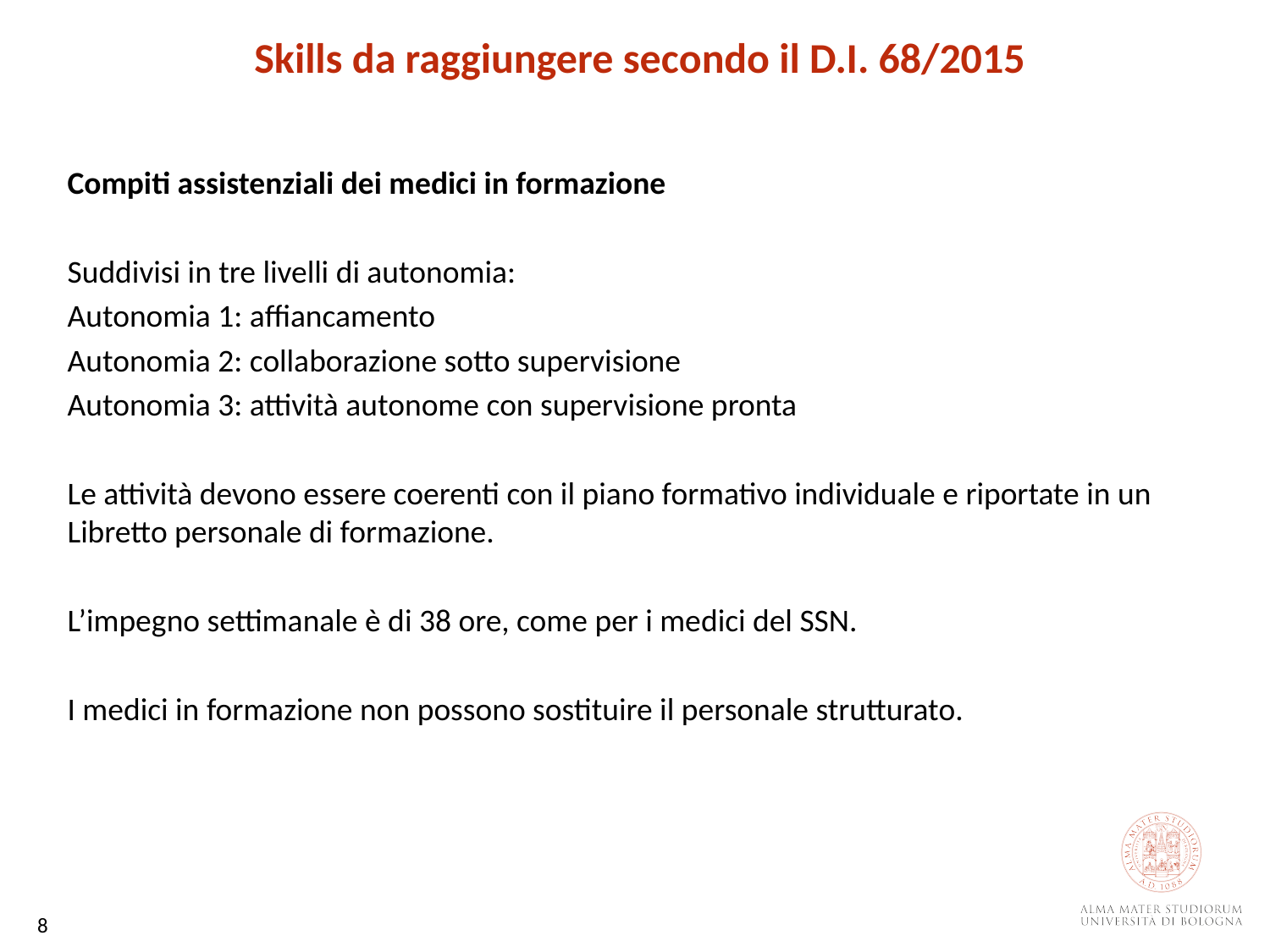

Skills da raggiungere secondo il D.I. 68/2015
Compiti assistenziali dei medici in formazione

Suddivisi in tre livelli di autonomia:
Autonomia 1: affiancamento
Autonomia 2: collaborazione sotto supervisione
Autonomia 3: attività autonome con supervisione pronta

Le attività devono essere coerenti con il piano formativo individuale e riportate in un Libretto personale di formazione.

L’impegno settimanale è di 38 ore, come per i medici del SSN.

I medici in formazione non possono sostituire il personale strutturato.